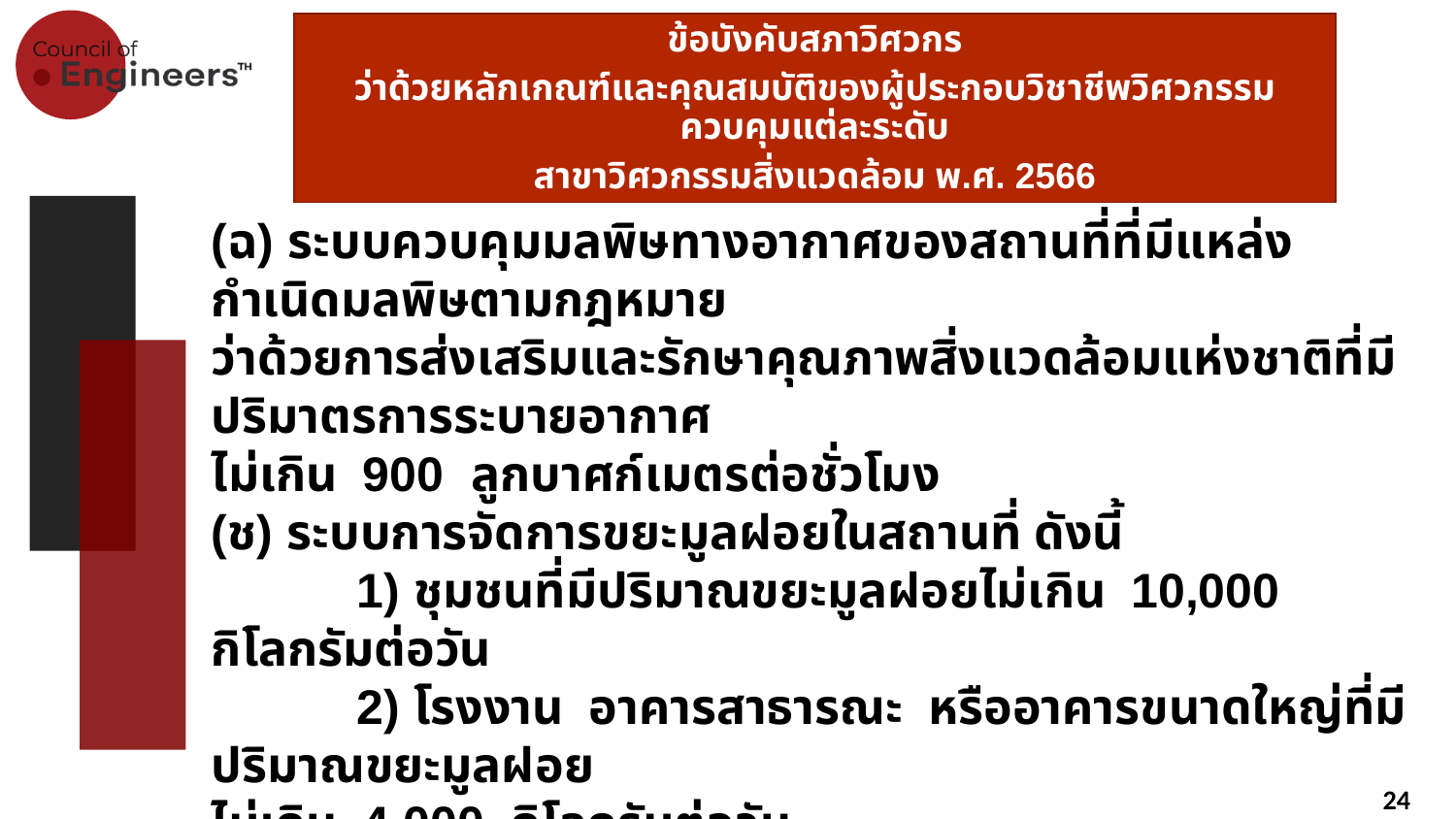

ข้อบังคับสภาวิศวกร
ว่าด้วยหลักเกณฑ์และคุณสมบัติของผู้ประกอบวิชาชีพวิศวกรรมควบคุมแต่ละระดับ
สาขาวิศวกรรมสิ่งแวดล้อม พ.ศ. 2566
(ฉ) ระบบควบคุมมลพิษทางอากาศของสถานที่ที่มีแหล่งกำเนิดมลพิษตามกฎหมาย
ว่าด้วยการส่งเสริมและรักษาคุณภาพสิ่งแวดล้อมแห่งชาติที่มีปริมาตรการระบายอากาศ
ไม่เกิน  900  ลูกบาศก์เมตรต่อชั่วโมง
(ช) ระบบการจัดการขยะมูลฝอยในสถานที่ ดังนี้
	1) ชุมชนที่มีปริมาณขยะมูลฝอยไม่เกิน  10,000  กิโลกรัมต่อวัน
	2) โรงงาน  อาคารสาธารณะ  หรืออาคารขนาดใหญ่ที่มีปริมาณขยะมูลฝอย
ไม่เกิน  4,000  กิโลกรัมต่อวัน
24